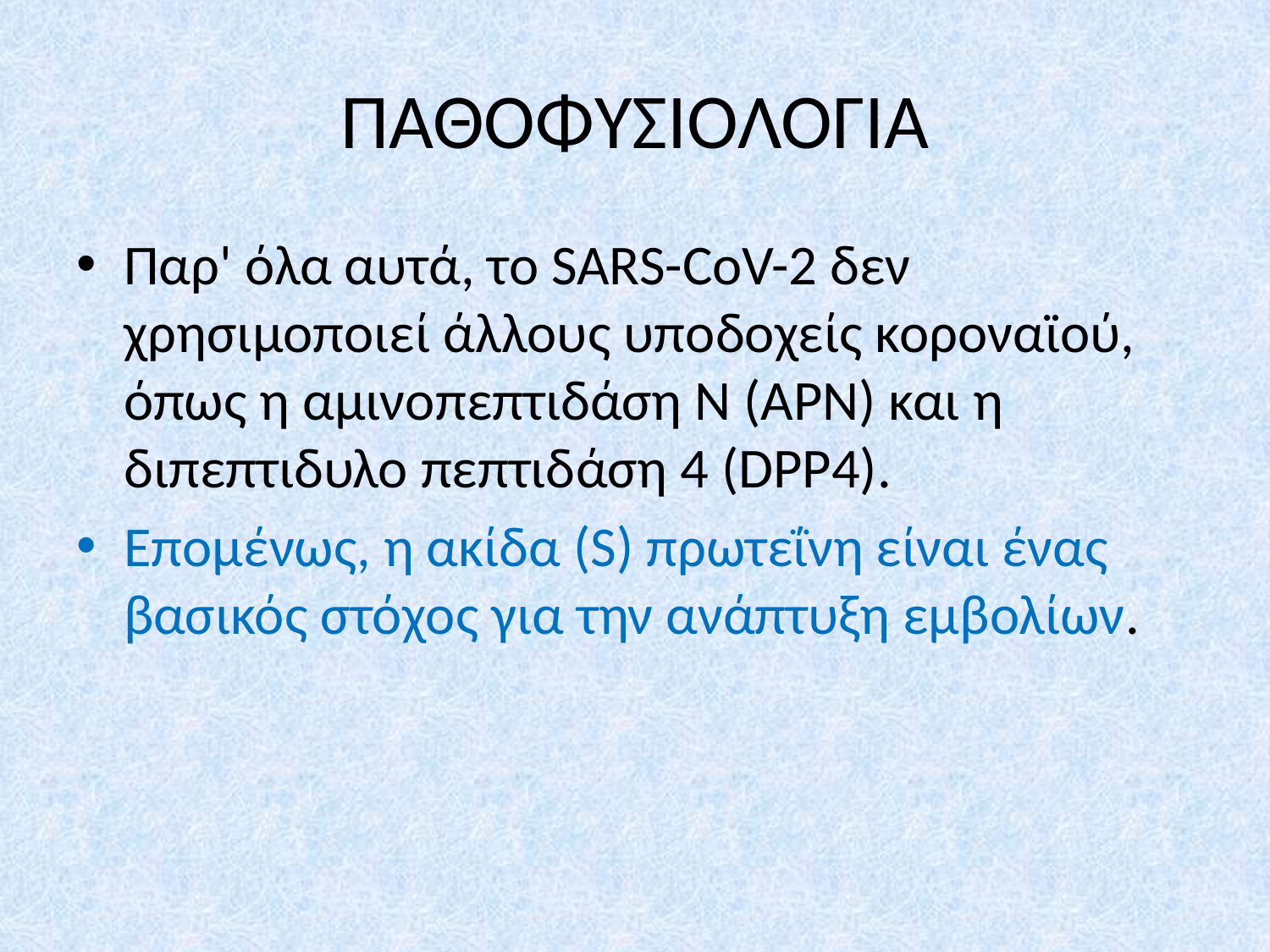

# ΠΑΘΟΦΥΣΙΟΛΟΓΙΑ
Παρ' όλα αυτά, το SARS-CoV-2 δεν χρησιμοποιεί άλλους υποδοχείς κοροναϊού, όπως η αμινοπεπτιδάση Ν (ΑΡΝ) και η διπεπτιδυλο πεπτιδάση 4 (DPP4).
Επομένως, η ακίδα (S) πρωτεΐνη είναι ένας βασικός στόχος για την ανάπτυξη εμβολίων.